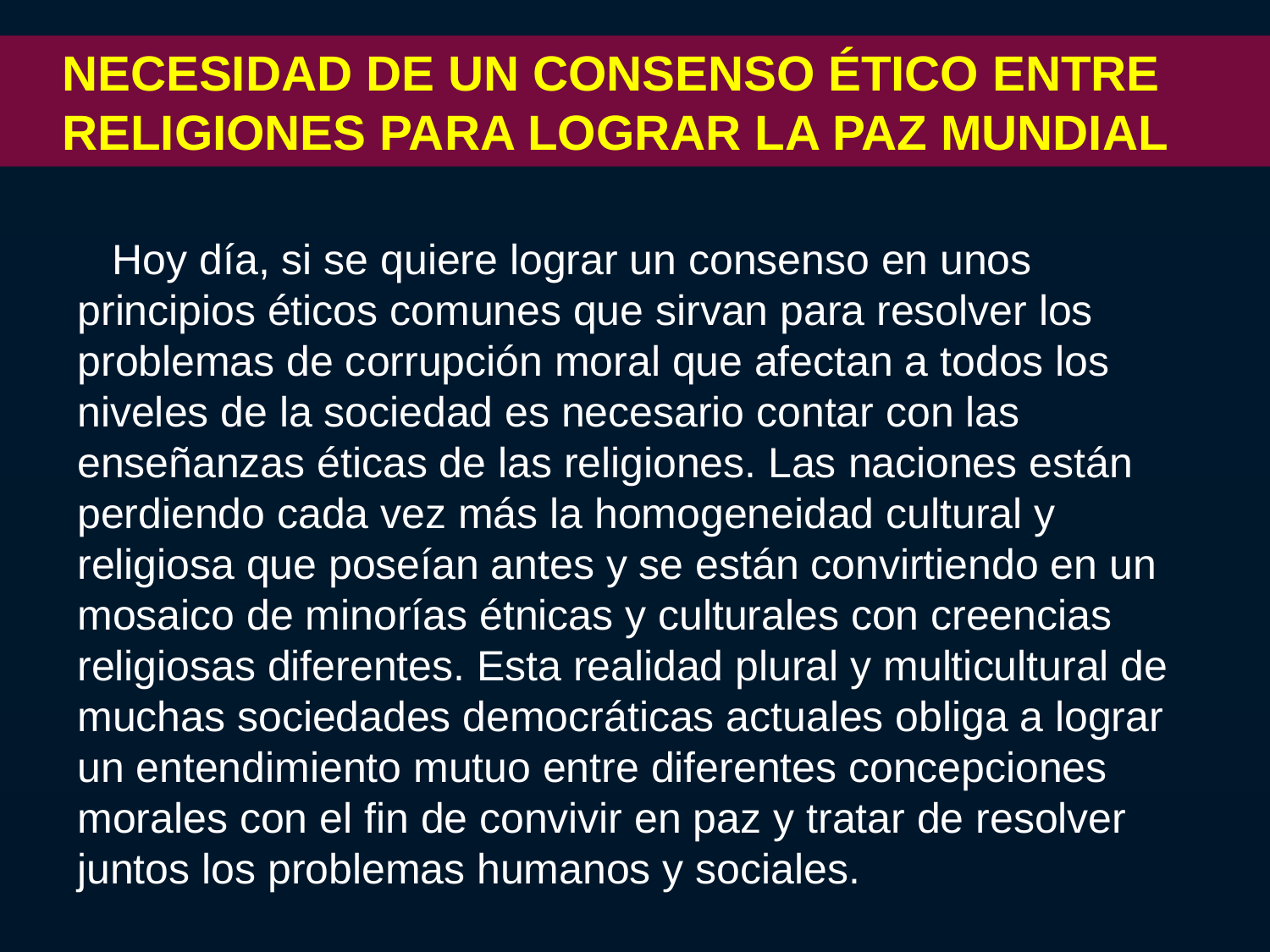

Necesidad de un consenso ético entre religiones para lograr la paz mundial
Hoy día, si se quiere lograr un consenso en unos principios éticos comunes que sirvan para resolver los problemas de corrupción moral que afectan a todos los niveles de la sociedad es necesario contar con las enseñanzas éticas de las religiones. Las naciones están perdiendo cada vez más la homogeneidad cultural y religiosa que poseían antes y se están convirtiendo en un mosaico de minorías étnicas y culturales con creencias religiosas diferentes. Esta realidad plural y multicultural de muchas sociedades democráticas actuales obliga a lograr un entendimiento mutuo entre diferentes concepciones morales con el fin de convivir en paz y tratar de resolver juntos los problemas humanos y sociales.